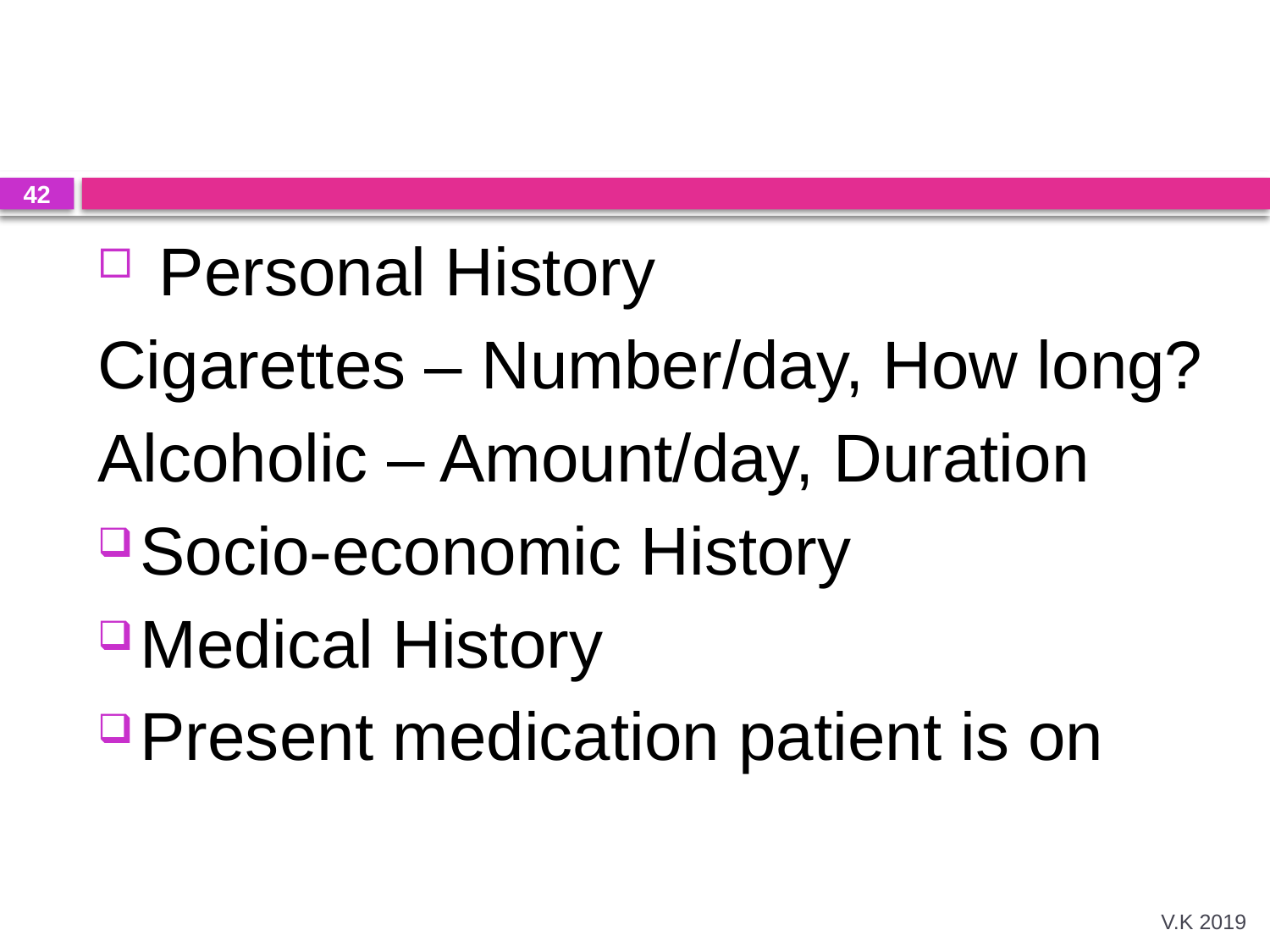

#
42
 Personal History
Cigarettes – Number/day, How long?
Alcoholic – Amount/day, Duration
Socio-economic History
Medical History
Present medication patient is on
V.K 2019